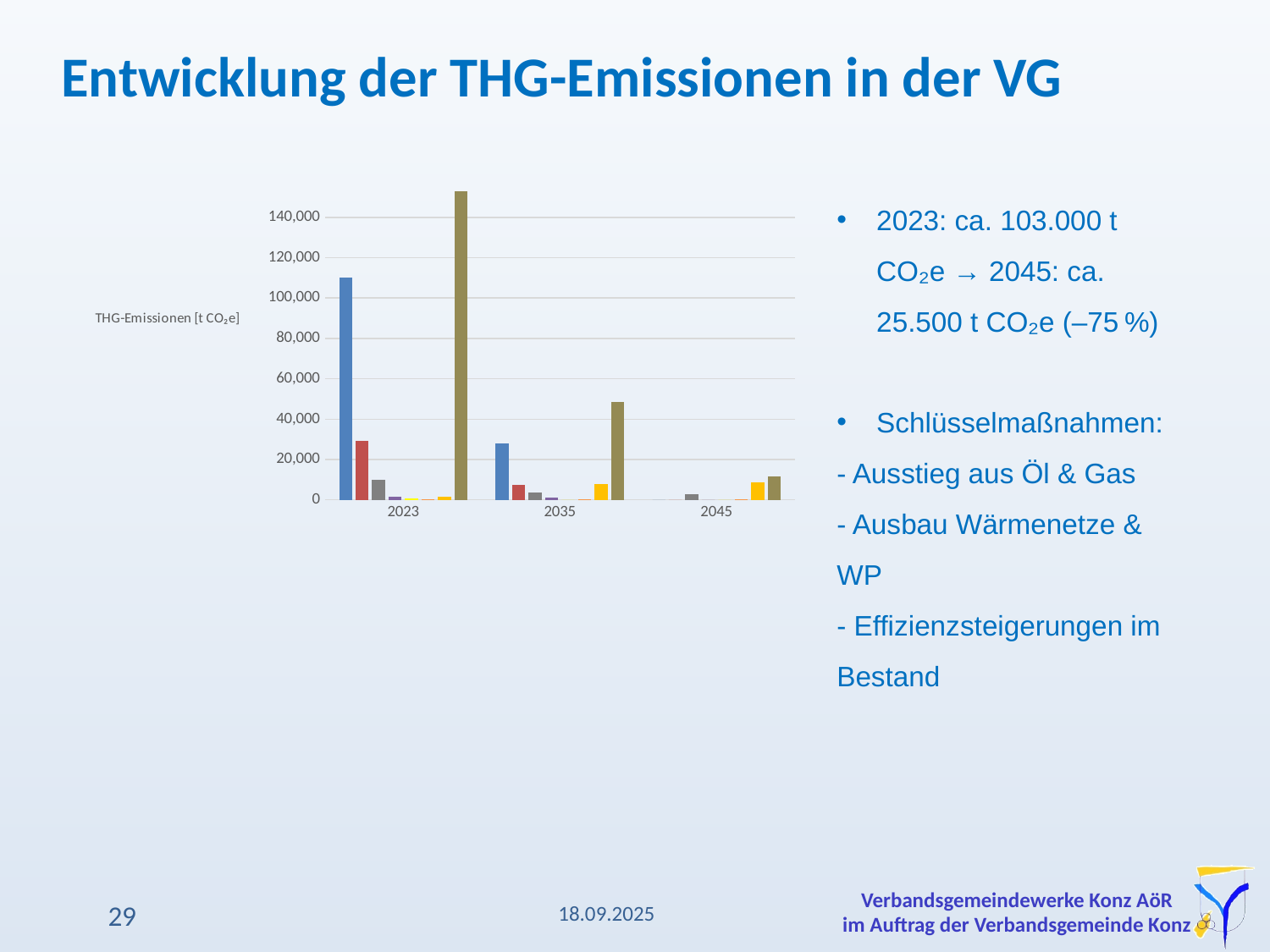

Entwicklung der THG-Emissionen in der VG

### Chart

| Category | Heizöl [t CO₂e] | Erdgas [t CO₂e] | Heizstrom [t CO₂e] | Flüssiggas [t CO₂e] | Fernwärme [t CO₂e] | Biomasse [t CO₂e] | Wärmepumpe (Strommix) [t CO₂e] | Gesamtemissionen [t CO₂e] |
|---|---|---|---|---|---|---|---|---|
| 2023 | 110137.0 | 29086.0 | 9931.0 | 1315.0 | 847.0 | 302.0 | 1297.0 | 152915.0 |
| 2035 | 27866.200000000004 | 7517.4 | 3695.9999999999995 | 1242.8 | 0.0 | 426.6 | 7675.055555555556 | 48424.05555555556 |
| 2045 | 0.0 | 0.0 | 2884.0000000000005 | 0.0 | 0.0 | 426.6 | 8437.857936507937 | 11748.457936507937 |
2023: ca. 103.000 t CO₂e → 2045: ca. 25.500 t CO₂e (–75 %)

Schlüsselmaßnahmen:
- Ausstieg aus Öl & Gas
- Ausbau Wärmenetze & WP
- Effizienzsteigerungen im Bestand

18.09.2025